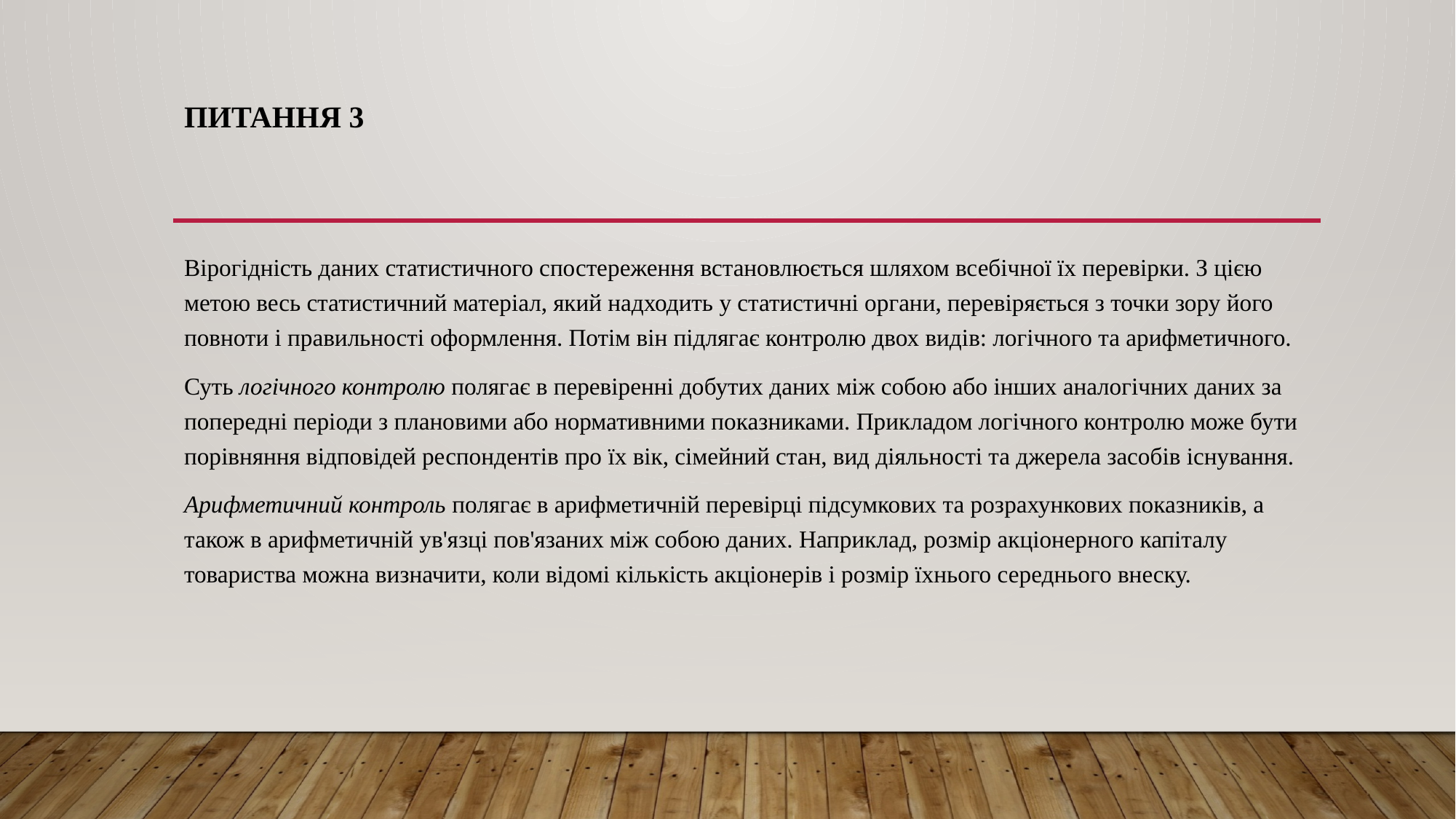

# Питання 3
Вірогідність даних статистичного спостереження встановлюється шляхом всебічної їх перевірки. З цією метою весь статистичний матеріал, який надходить у статистичні органи, перевіряється з точки зору його повноти і правильності оформлення. Потім він підлягає контролю двох видів: логічного та арифметичного.
Суть логічного контролю полягає в перевіренні добутих даних між собою або інших аналогічних даних за попередні періоди з плановими або нормативними показниками. Прикладом логічного контролю може бути порівняння відповідей респондентів про їх вік, сімейний стан, вид діяльності та джерела засобів існування.
Арифметичний контроль полягає в арифметичній перевірці підсумкових та розрахункових показників, а також в арифметичній ув'язці пов'язаних між собою даних. Наприклад, розмір акціонерного капіталу товариства можна визначити, коли відомі кількість акціонерів і розмір їхнього середнього внеску.